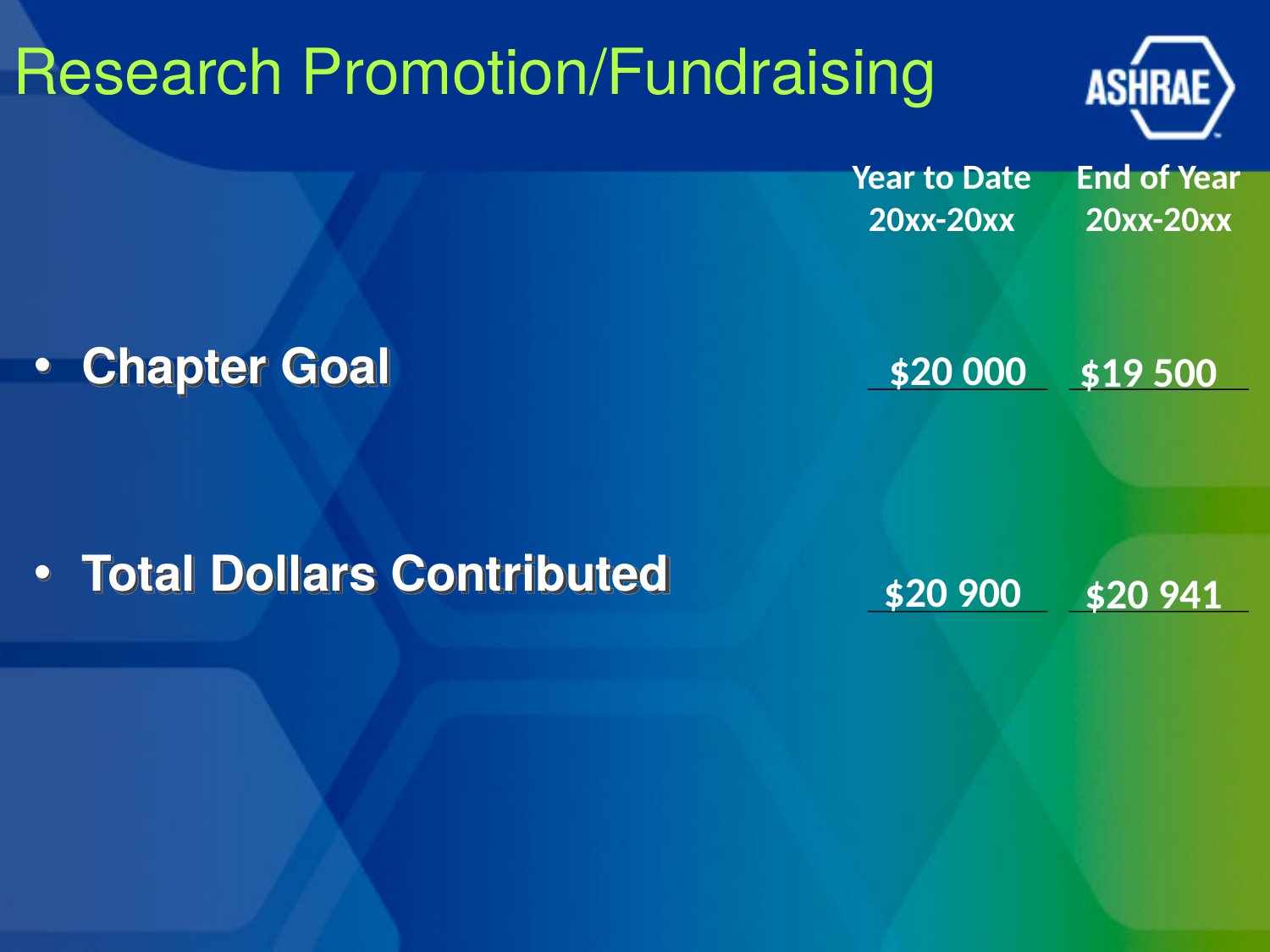

# Research Promotion/Fundraising
Year to Date
20xx-20xx
End of Year
20xx-20xx
Chapter Goal

Total Dollars Contributed
$20 000
$19 500

$20 900
$20 941